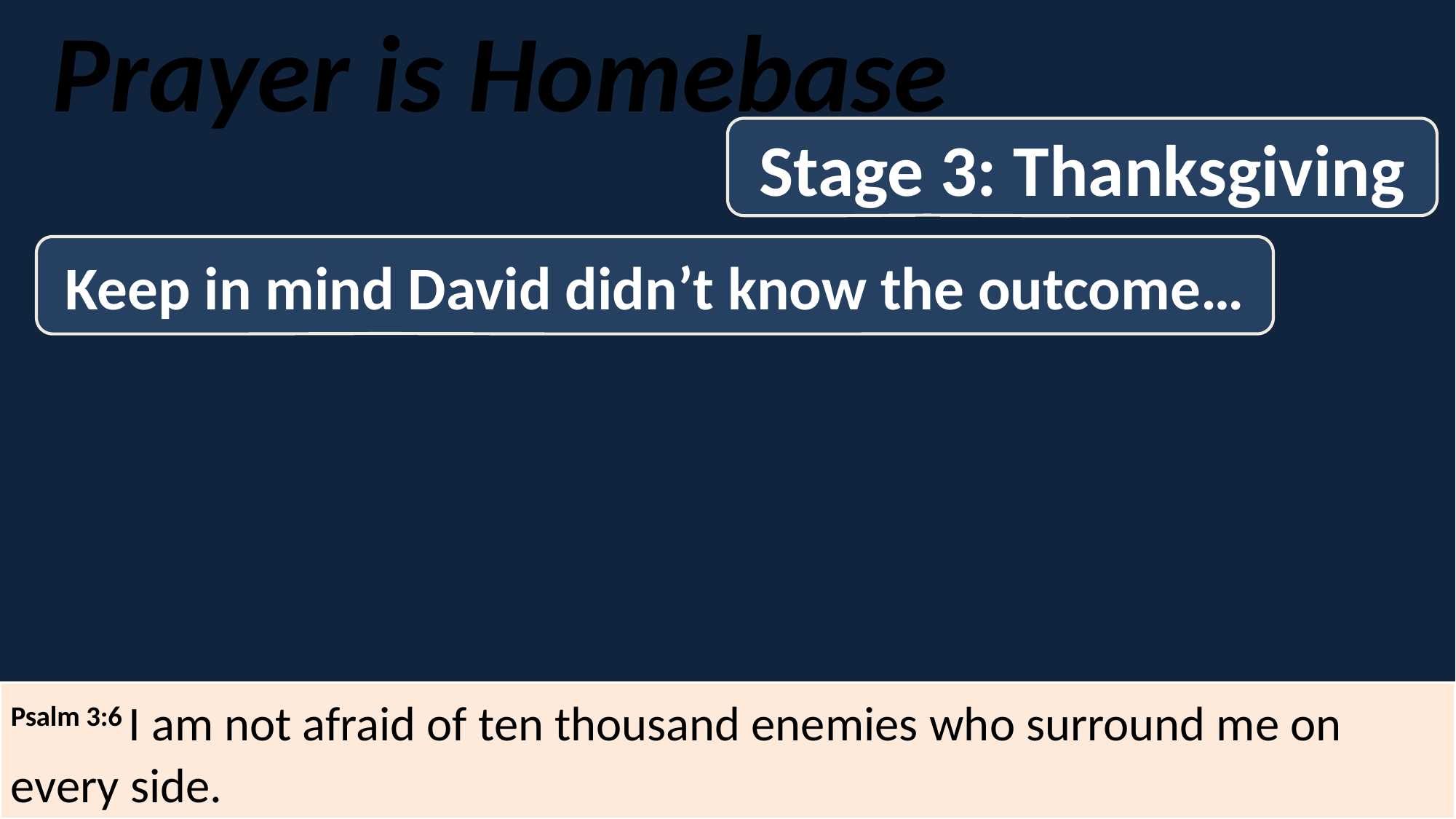

Prayer is Homebase
Stage 3: Thanksgiving
Keep in mind David didn’t know the outcome…
Psalm 3:6 I am not afraid of ten thousand enemies who surround me on every side.